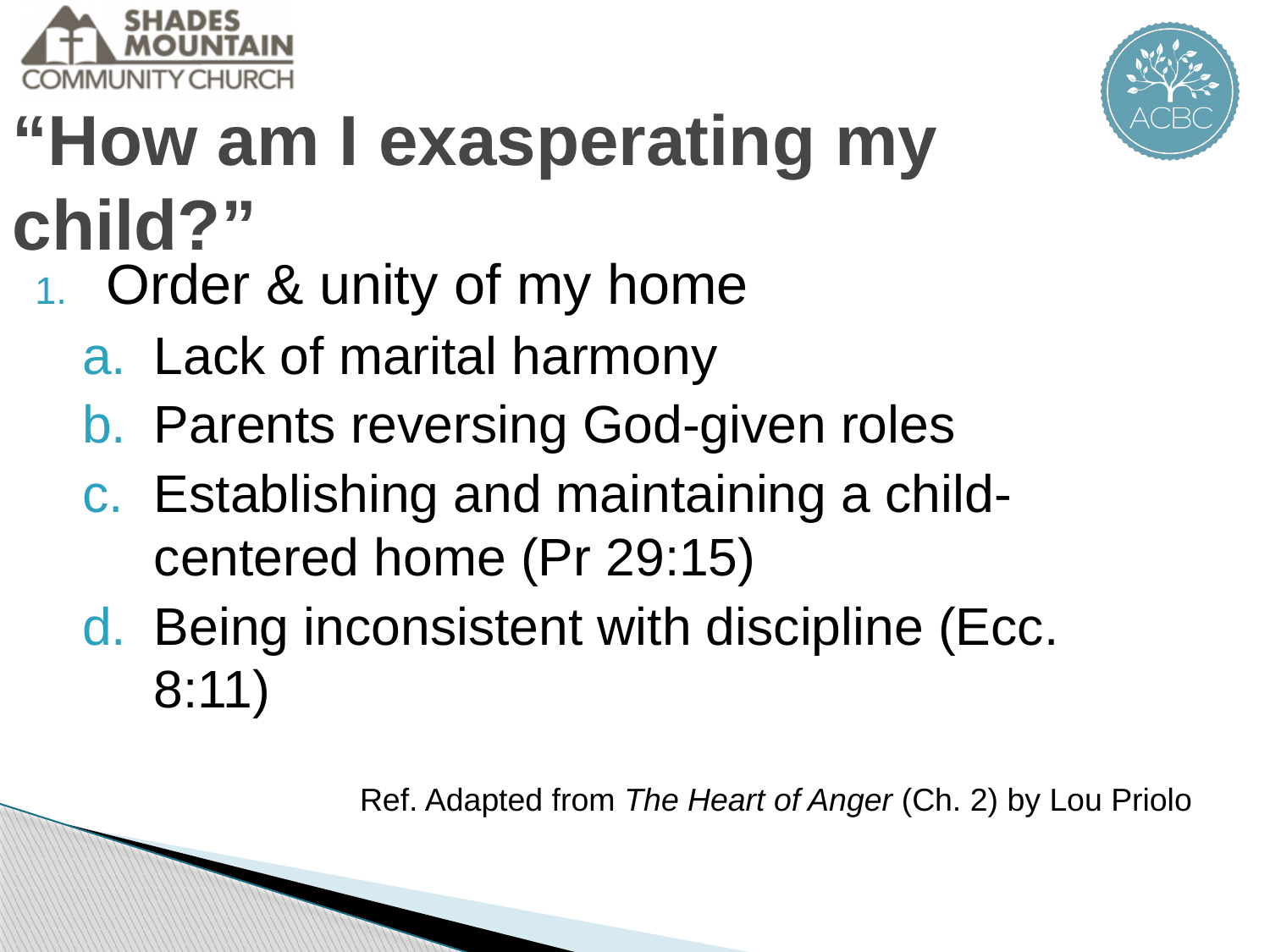

“How am I exasperating my child?”
Order & unity of my home
Lack of marital harmony
Parents reversing God-given roles
Establishing and maintaining a child-centered home (Pr 29:15)
Being inconsistent with discipline (Ecc. 8:11)

Ref. Adapted from The Heart of Anger (Ch. 2) by Lou Priolo